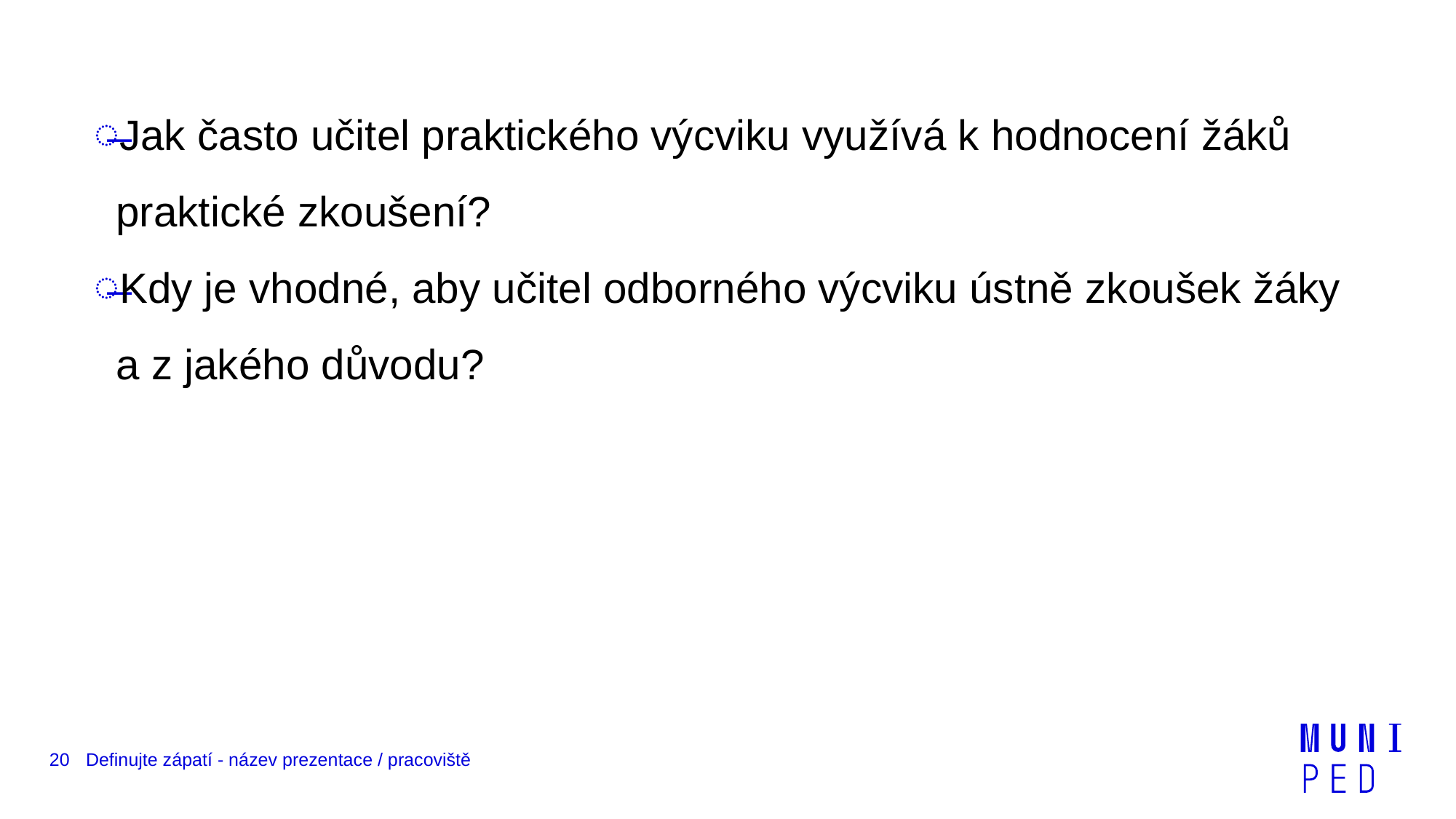

Jak často učitel praktického výcviku využívá k hodnocení žáků praktické zkoušení?
Kdy je vhodné, aby učitel odborného výcviku ústně zkoušek žáky a z jakého důvodu?
20
Definujte zápatí - název prezentace / pracoviště